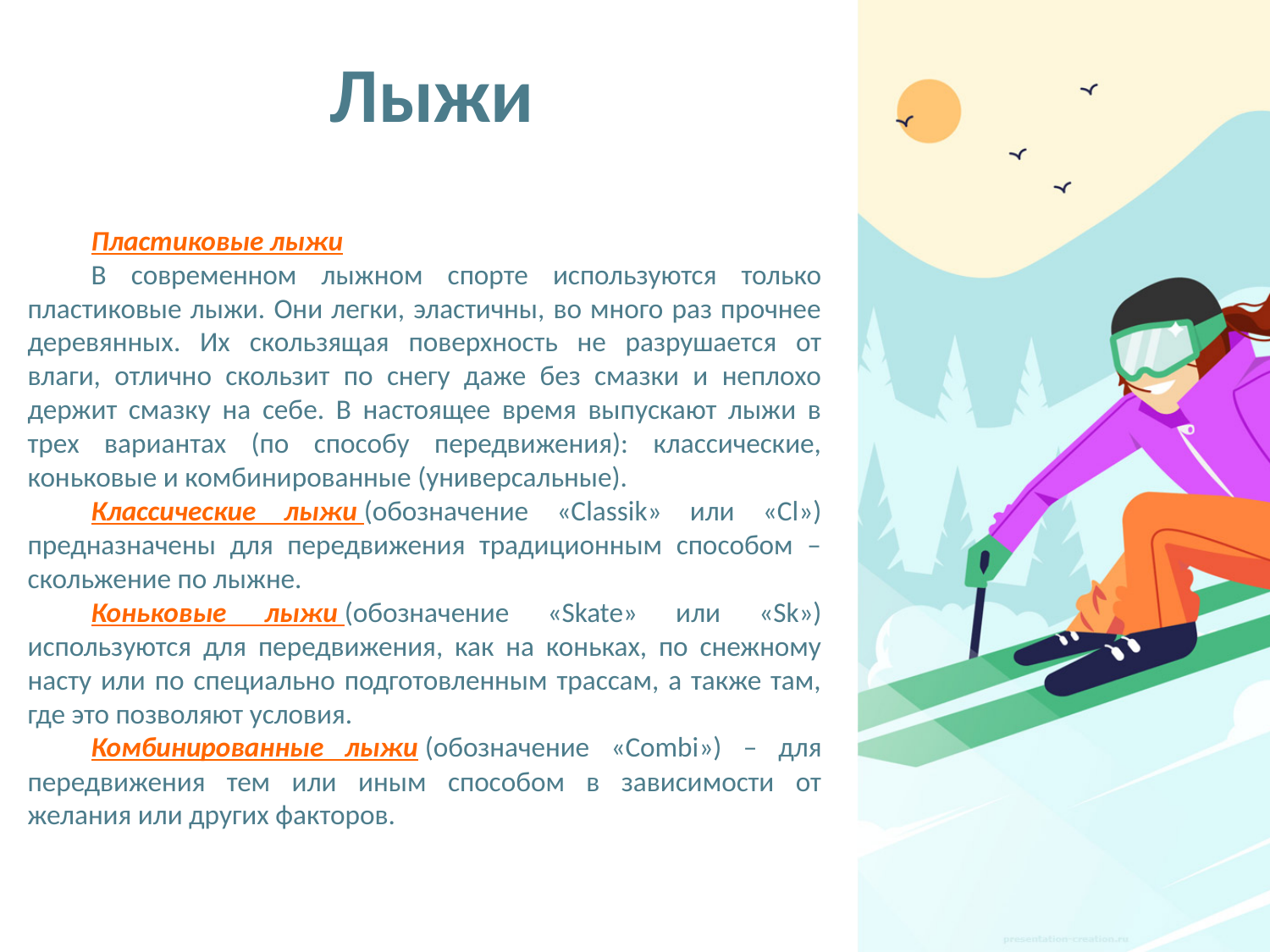

# Лыжи
Пластиковые лыжи
В современном лыжном спорте используются только пластиковые лыжи. Они легки, эластичны, во много раз прочнее деревянных. Их скользящая поверхность не разрушается от влаги, отлично скользит по снегу даже без смазки и неплохо держит смазку на себе. В настоящее время выпускают лыжи в трех вариантах (по способу передвижения): классические, коньковые и комбинированные (универсальные).
Классические лыжи (обозначение «Classik» или «Cl») предназначены для передвижения традиционным способом – скольжение по лыжне.
Коньковые лыжи (обозначение «Skate» или «Sk») используются для передвижения, как на коньках, по снежному насту или по специально подготовленным трассам, а также там, где это позволяют условия.
Комбинированные лыжи (обозначение «Combi») – для передвижения тем или иным способом в зависимости от желания или других факторов.